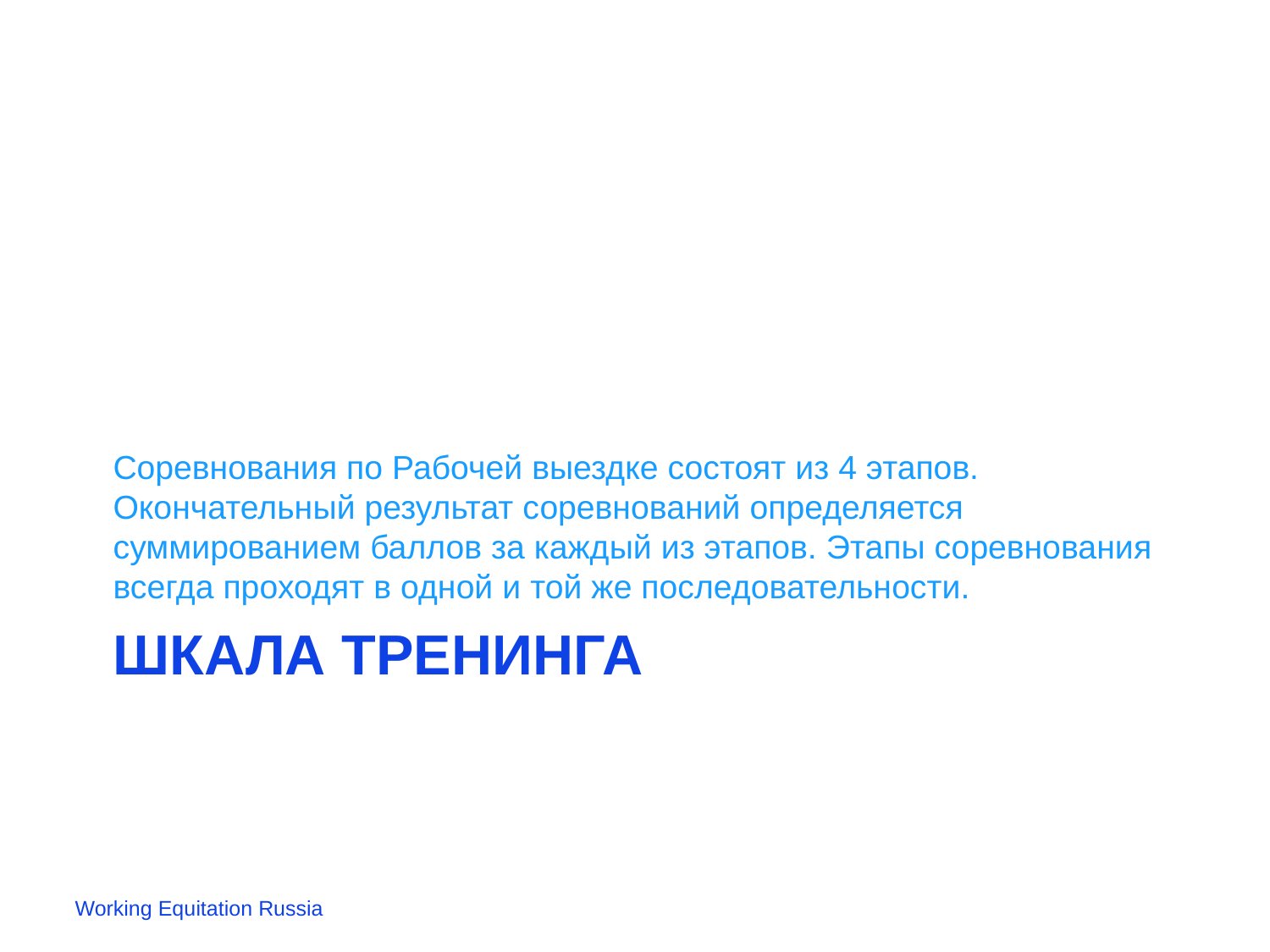

Соревнования по Рабочей выездке состоят из 4 этапов. Окончательный результат соревнований определяется суммированием баллов за каждый из этапов. Этапы соревнования всегда проходят в одной и той же последовательности.
# Шкала тренинга
Working Equitation Russia